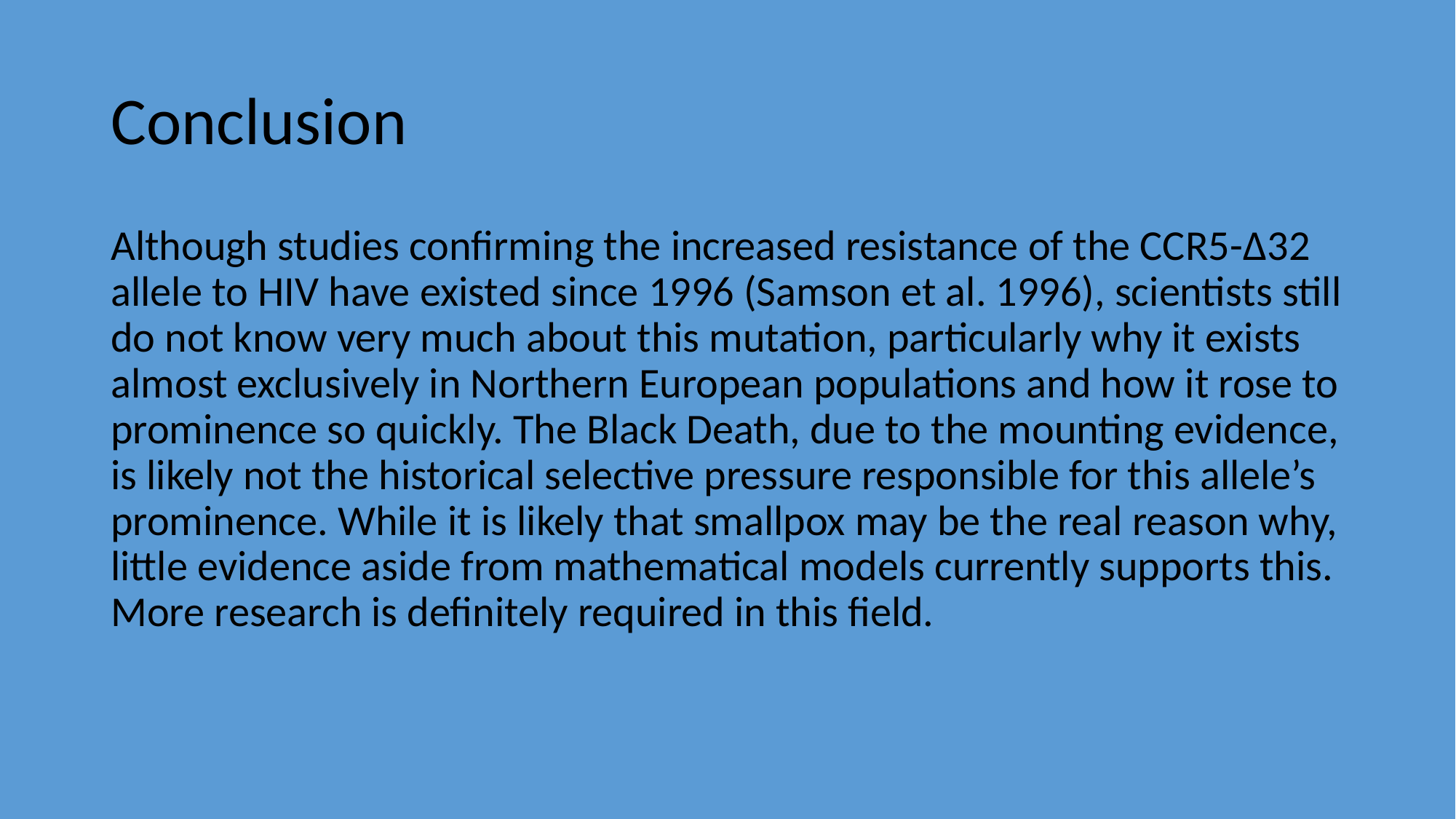

# Conclusion
Although studies confirming the increased resistance of the CCR5-Δ32 allele to HIV have existed since 1996 (Samson et al. 1996), scientists still do not know very much about this mutation, particularly why it exists almost exclusively in Northern European populations and how it rose to prominence so quickly. The Black Death, due to the mounting evidence, is likely not the historical selective pressure responsible for this allele’s prominence. While it is likely that smallpox may be the real reason why, little evidence aside from mathematical models currently supports this. More research is definitely required in this field.